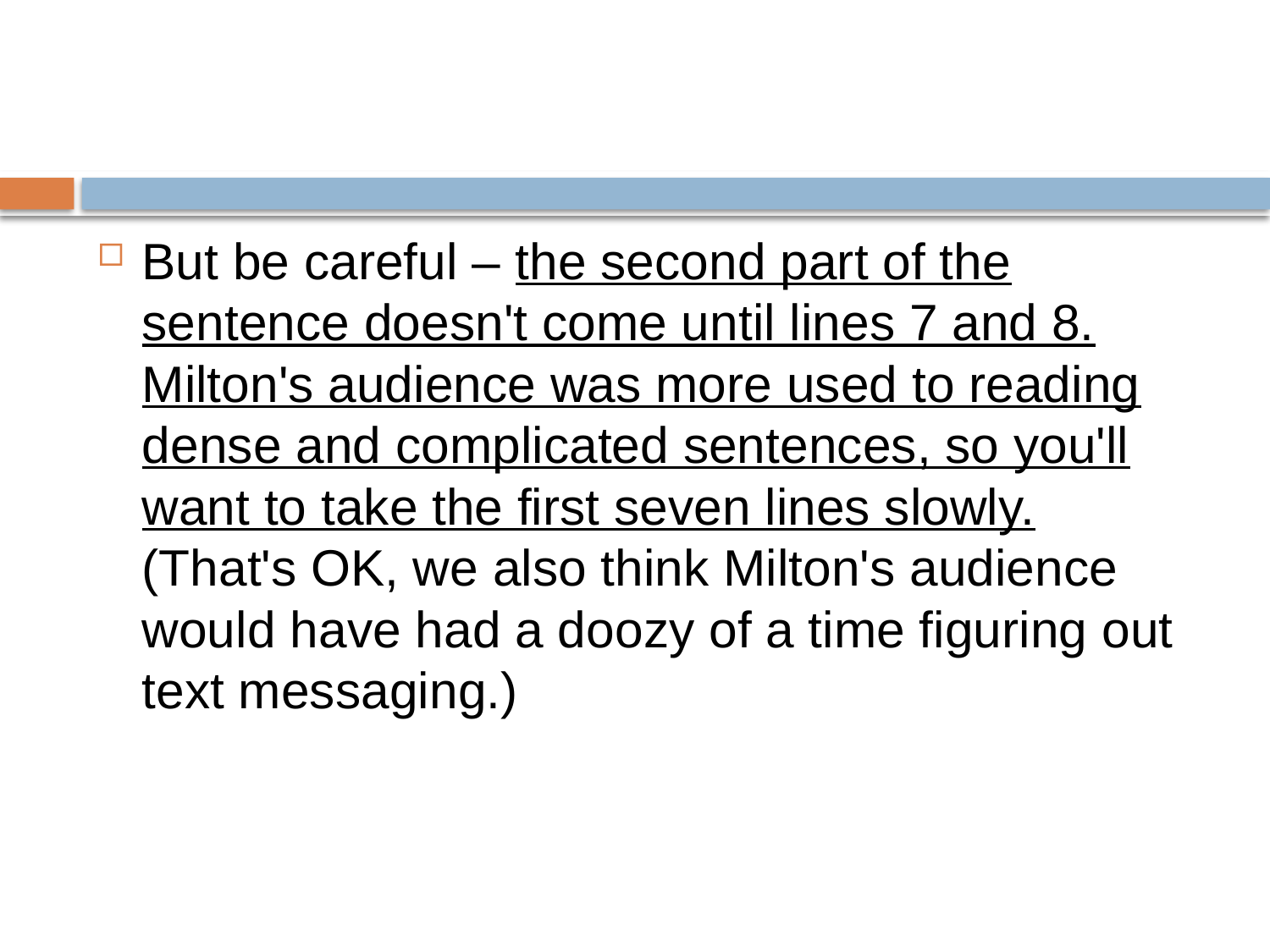

#
But be careful – the second part of the sentence doesn't come until lines 7 and 8. Milton's audience was more used to reading dense and complicated sentences, so you'll want to take the first seven lines slowly. (That's OK, we also think Milton's audience would have had a doozy of a time figuring out text messaging.)